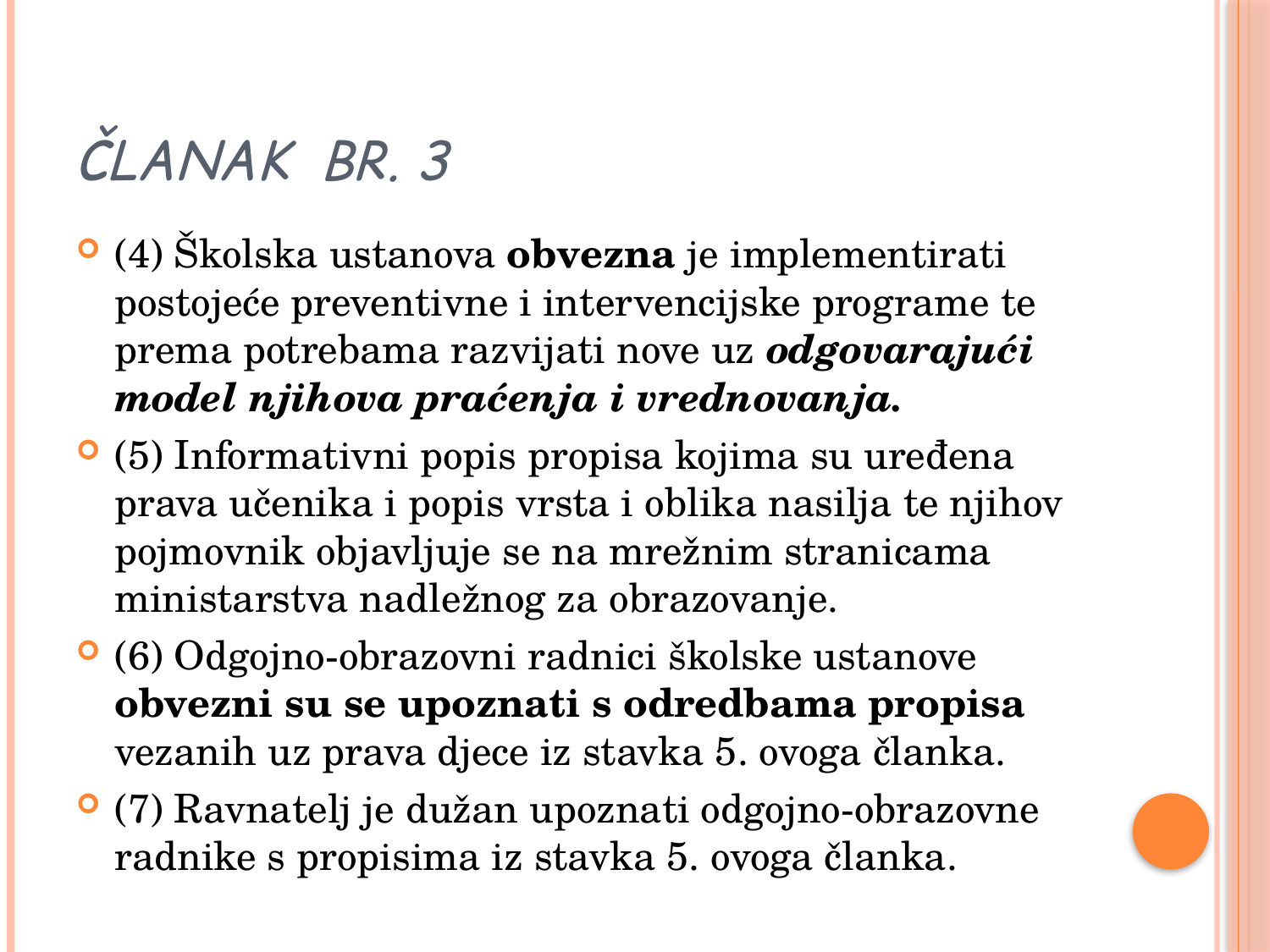

# Članak  br. 3
(4) Školska ustanova obvezna je implementirati postojeće preventivne i intervencijske programe te prema potrebama razvijati nove uz odgovarajući model njihova praćenja i vrednovanja.
(5) Informativni popis propisa kojima su uređena prava učenika i popis vrsta i oblika nasilja te njihov pojmovnik objavljuje se na mrežnim stranicama ministarstva nadležnog za obrazovanje.
(6) Odgojno-obrazovni radnici školske ustanove obvezni su se upoznati s odredbama propisa vezanih uz prava djece iz stavka 5. ovoga članka.
(7) Ravnatelj je dužan upoznati odgojno-obrazovne radnike s propisima iz stavka 5. ovoga članka.